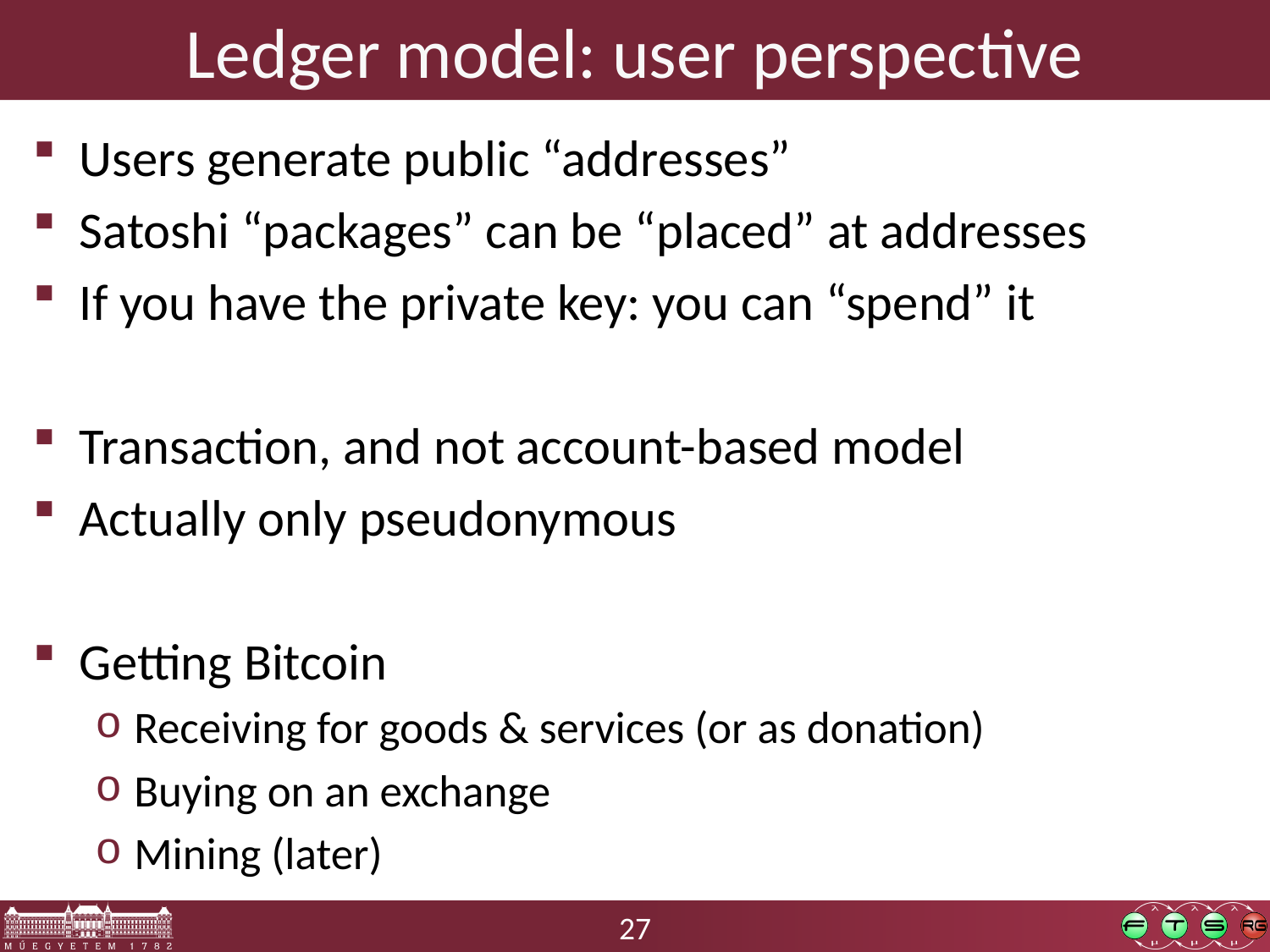

# Ledger model: user perspective
Users generate public “addresses”
Satoshi “packages” can be “placed” at addresses
If you have the private key: you can “spend” it

Transaction, and not account-based model
Actually only pseudonymous

Getting Bitcoin
Receiving for goods & services (or as donation)
Buying on an exchange
Mining (later)